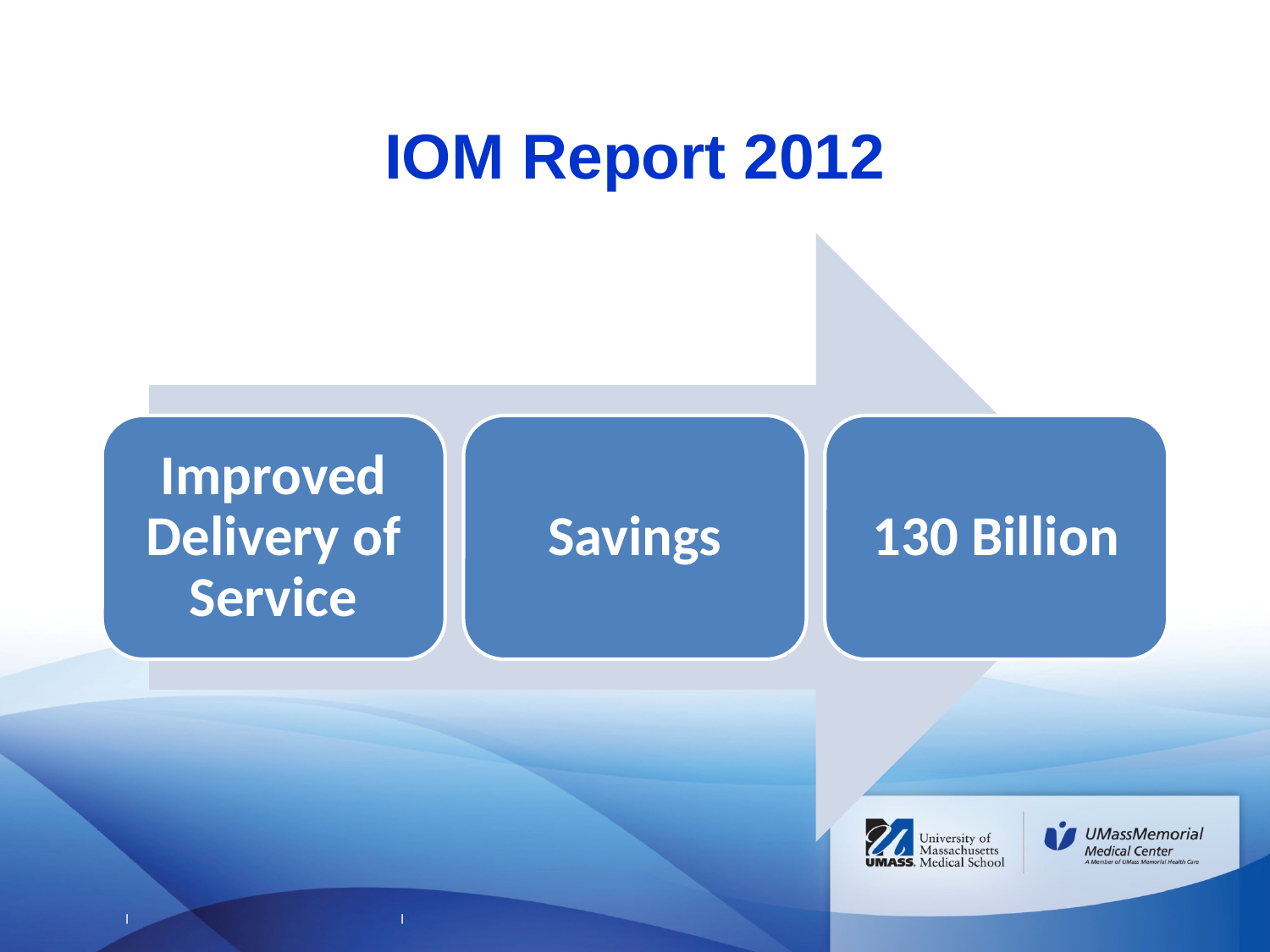

# IOM Report 2012
Improved Delivery of Service
Savings
130 Billion